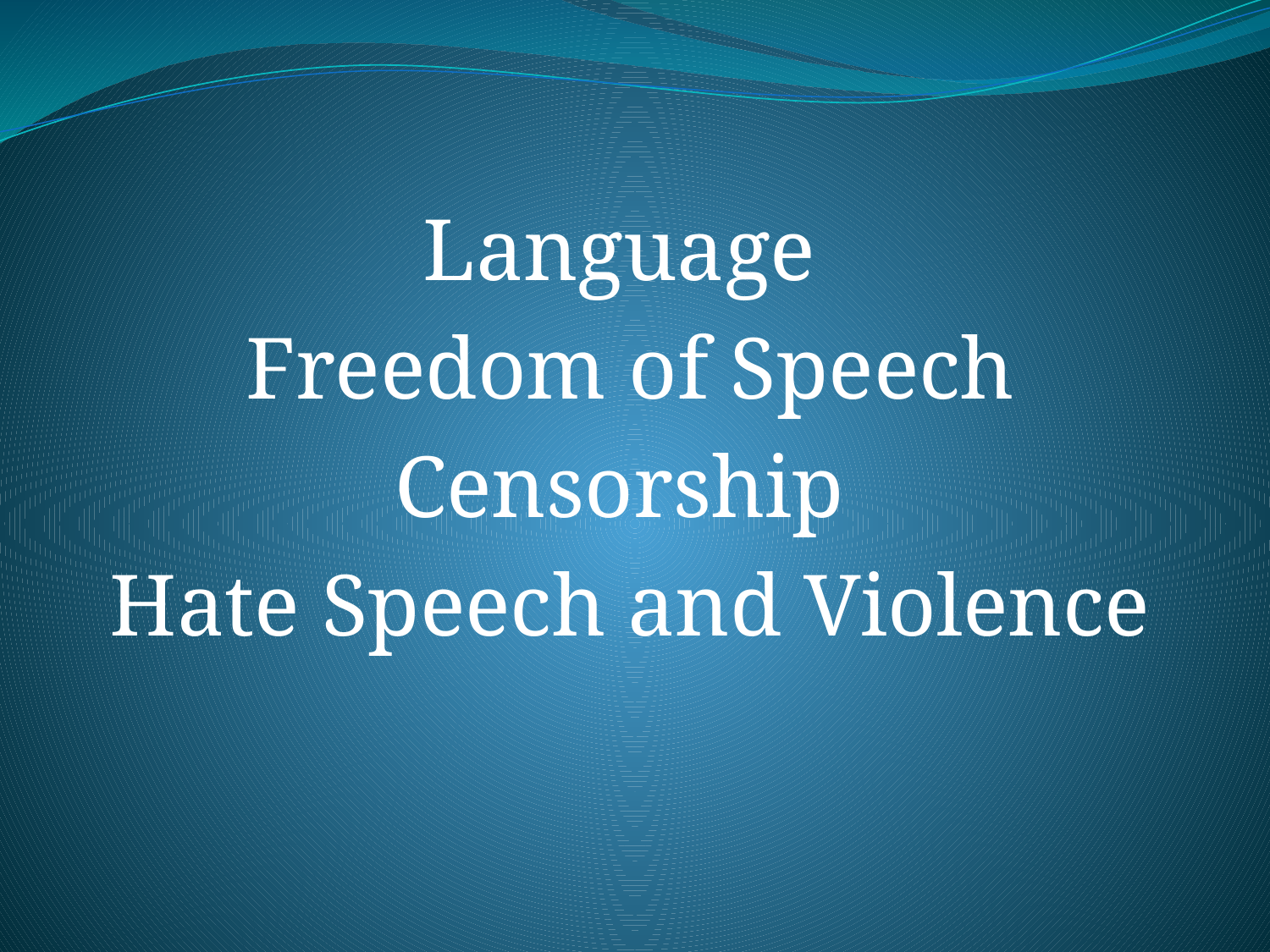

Language
Freedom of Speech
Censorship
Hate Speech and Violence
#